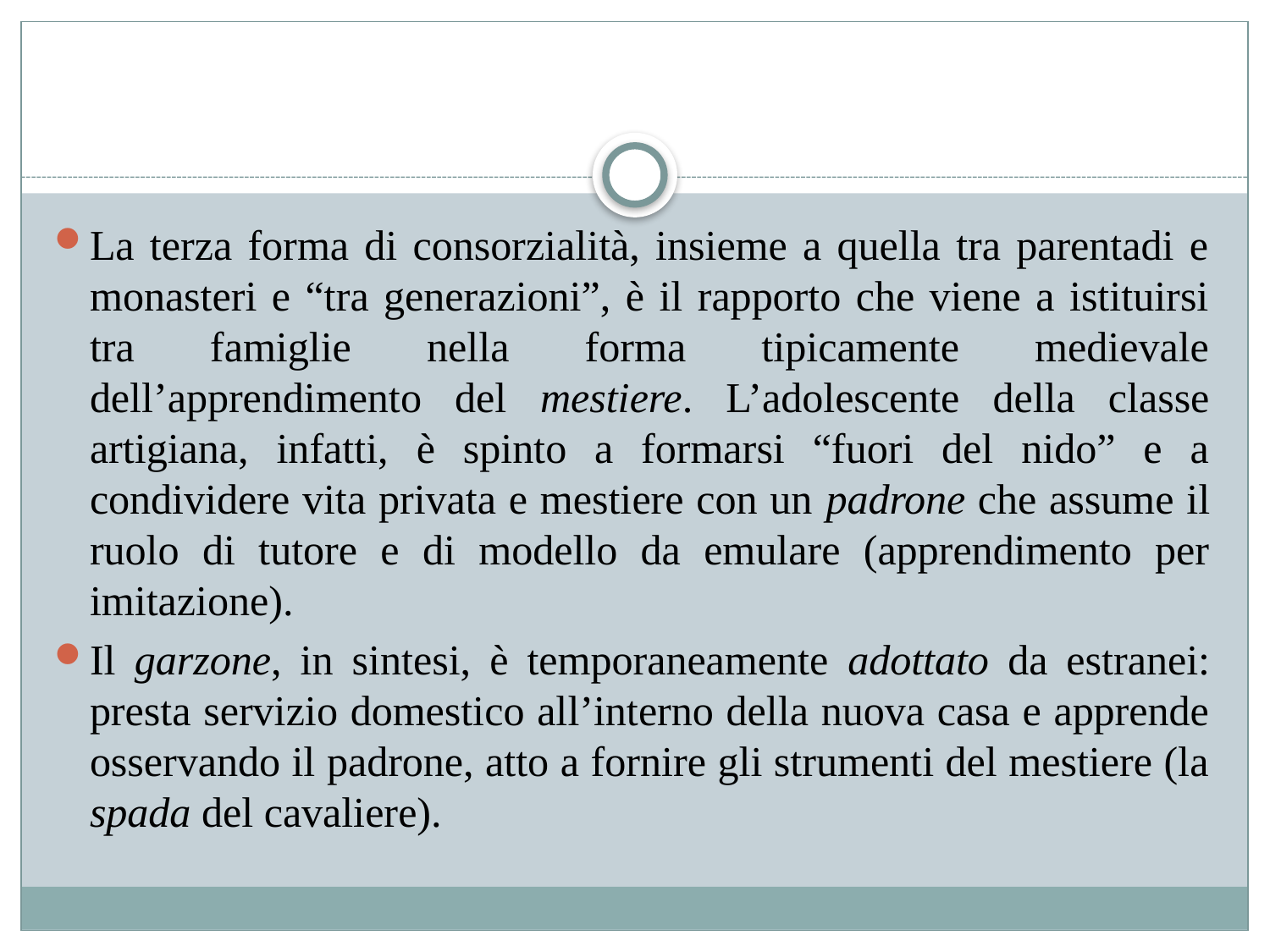

#
La terza forma di consorzialità, insieme a quella tra parentadi e monasteri e “tra generazioni”, è il rapporto che viene a istituirsi tra famiglie nella forma tipicamente medievale dell’apprendimento del mestiere. L’adolescente della classe artigiana, infatti, è spinto a formarsi “fuori del nido” e a condividere vita privata e mestiere con un padrone che assume il ruolo di tutore e di modello da emulare (apprendimento per imitazione).
Il garzone, in sintesi, è temporaneamente adottato da estranei: presta servizio domestico all’interno della nuova casa e apprende osservando il padrone, atto a fornire gli strumenti del mestiere (la spada del cavaliere).